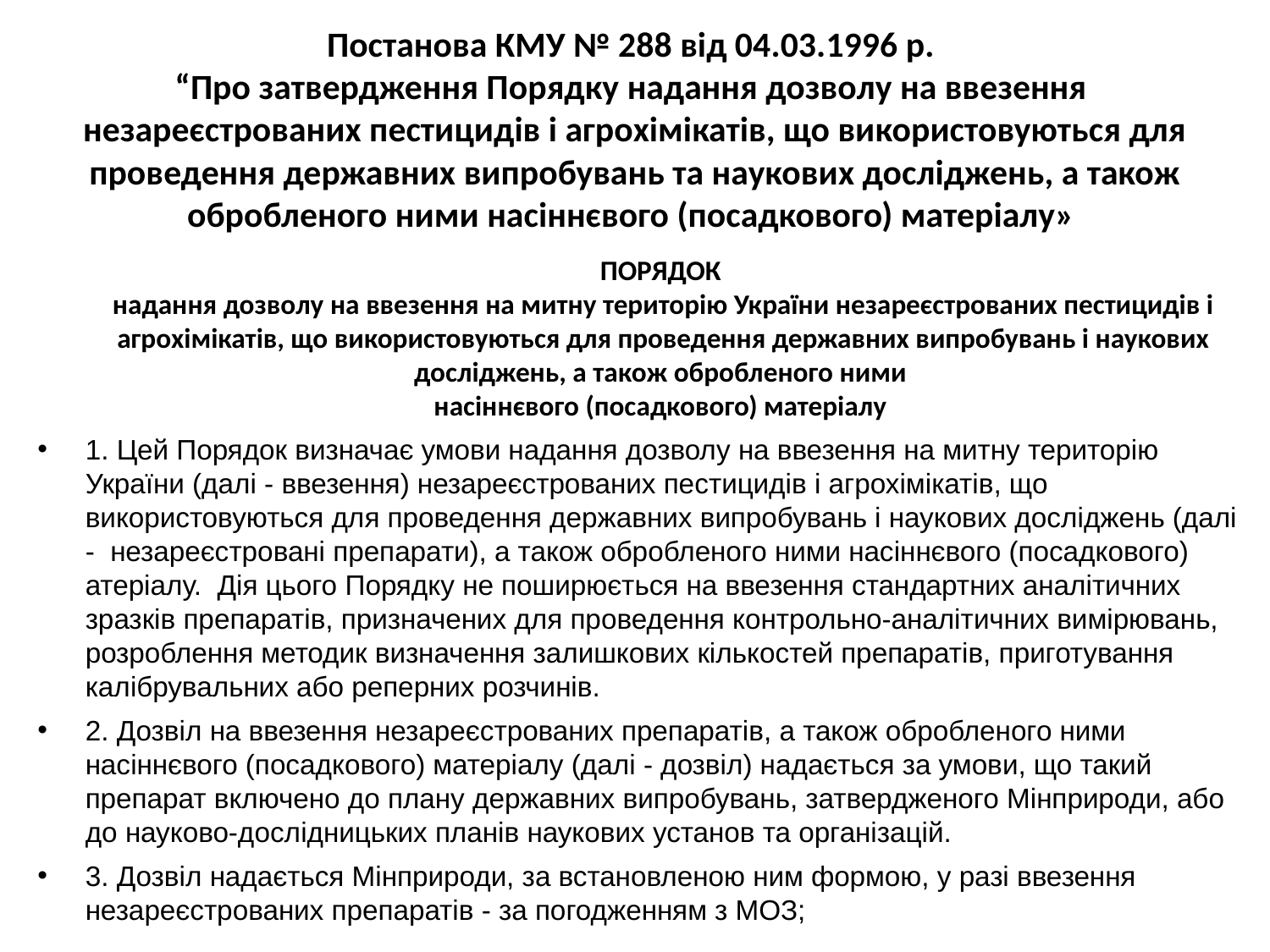

# Постанова КМУ № 288 від 04.03.1996 р. “Про затвердження Порядку надання дозволу на ввезення незареєстрованих пестицидів і агрохімікатів, що використовуються для проведення державних випробувань та наукових досліджень, а також обробленого ними насіннєвого (посадкового) матеріалу»
ПОРЯДОК
надання дозволу на ввезення на митну територію України незареєстрованих пестицидів і агрохімікатів, що використовуються для проведення державних випробувань і наукових досліджень, а також обробленого ними
насіннєвого (посадкового) матеріалу
1. Цей Порядок визначає умови надання дозволу на ввезення на митну територію України (далі - ввезення) незареєстрованих пестицидів і агрохімікатів, що використовуються для проведення державних випробувань і наукових досліджень (далі -  незареєстровані препарати), а також обробленого ними насіннєвого (посадкового) атеріалу.  Дія цього Порядку не поширюється на ввезення стандартних аналітичних зразків препаратів, призначених для проведення контрольно-аналітичних вимірювань, розроблення методик визначення залишкових кількостей препаратів, приготування калібрувальних або реперних розчинів.
2. Дозвіл на ввезення незареєстрованих препаратів, а також обробленого ними насіннєвого (посадкового) матеріалу (далі - дозвіл) надається за умови, що такий препарат включено до плану державних випробувань, затвердженого Мінприроди, або до науково-дослідницьких планів наукових установ та організацій.
3. Дозвіл надається Мінприроди, за встановленою ним формою, у разі ввезення незареєстрованих препаратів - за погодженням з МОЗ;